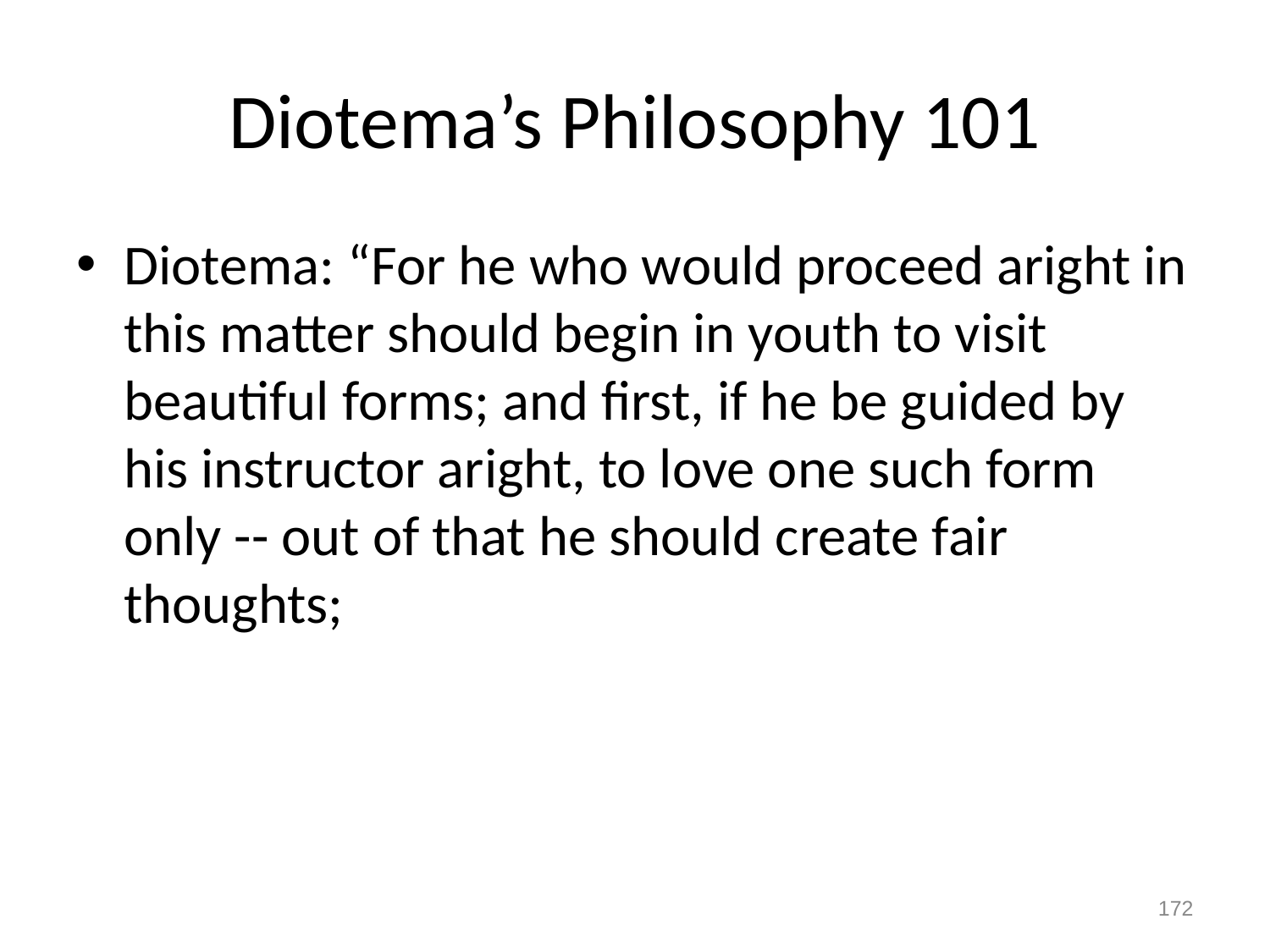

# Diotema’s Philosophy 101
Diotema: “For he who would proceed aright in this matter should begin in youth to visit beautiful forms; and first, if he be guided by his instructor aright, to love one such form only -- out of that he should create fair thoughts;
172